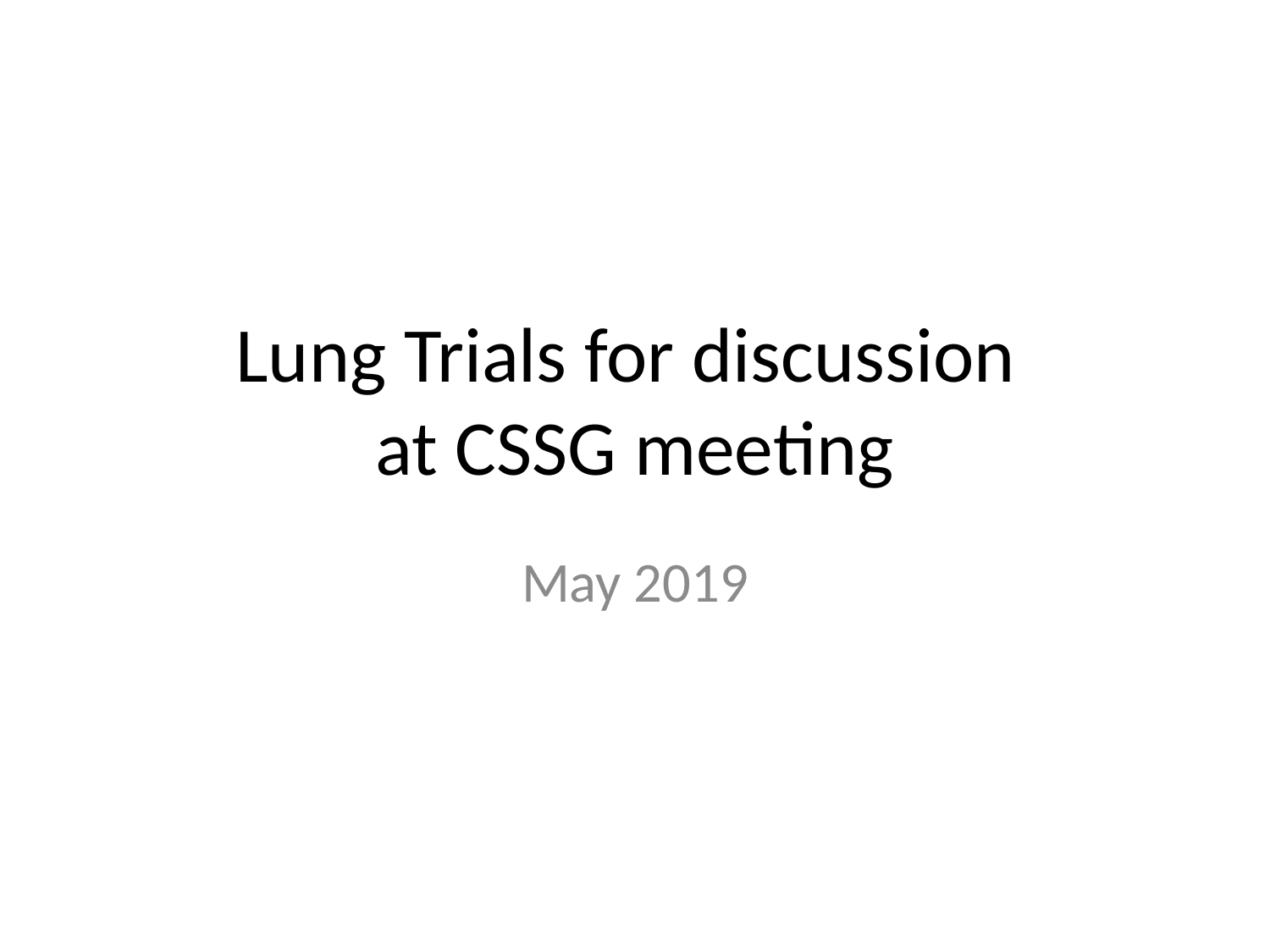

# Lung Trials for discussion at CSSG meeting
May 2019